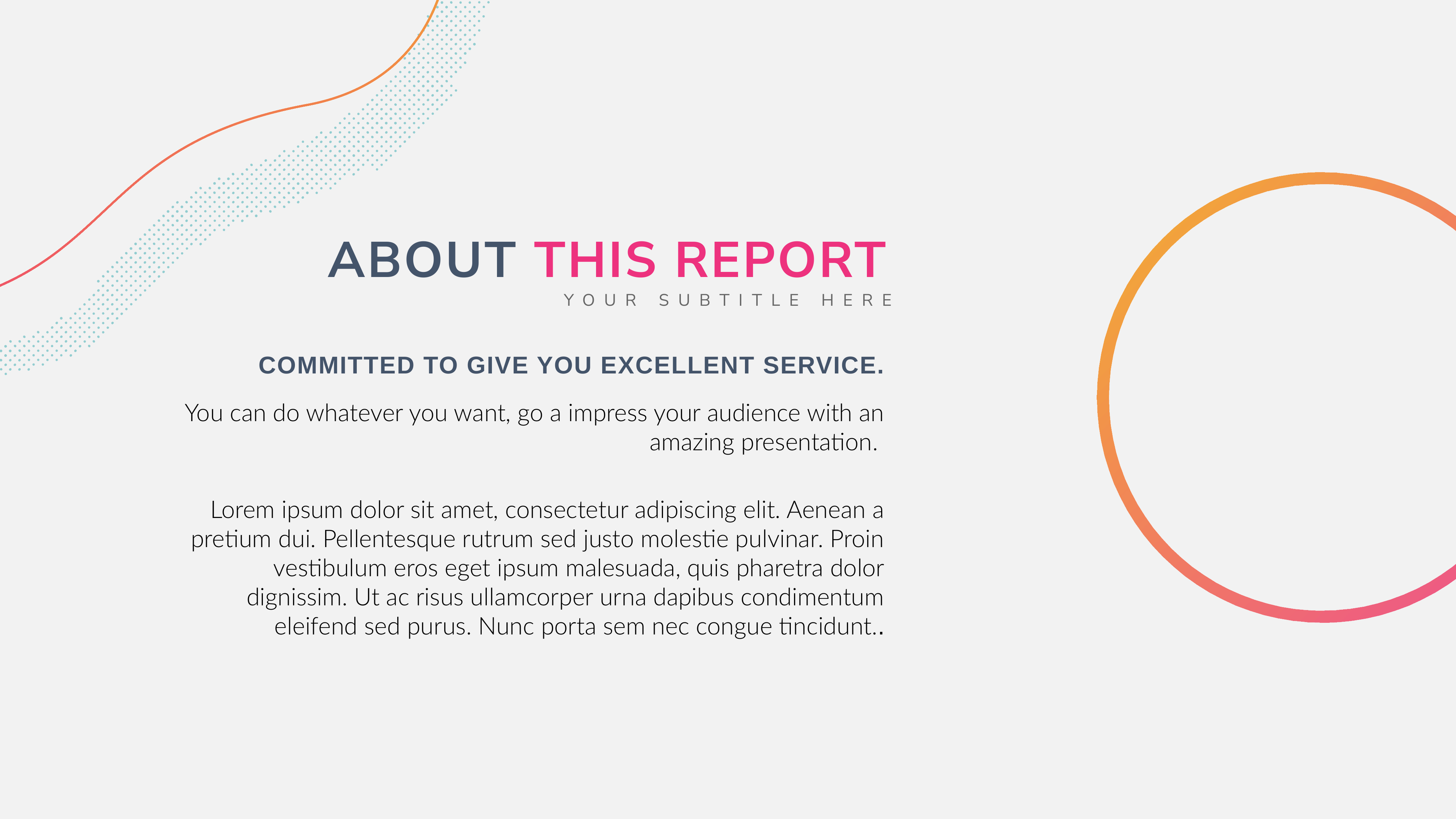

ABOUT THIS REPORT
YOUR SUBTITLE HERE
COMMITTED TO GIVE YOU EXCELLENT SERVICE.
You can do whatever you want, go a impress your audience with an amazing presentation.

Lorem ipsum dolor sit amet, consectetur adipiscing elit. Aenean a pretium dui. Pellentesque rutrum sed justo molestie pulvinar. Proin vestibulum eros eget ipsum malesuada, quis pharetra dolor dignissim. Ut ac risus ullamcorper urna dapibus condimentum eleifend sed purus. Nunc porta sem nec congue tincidunt..